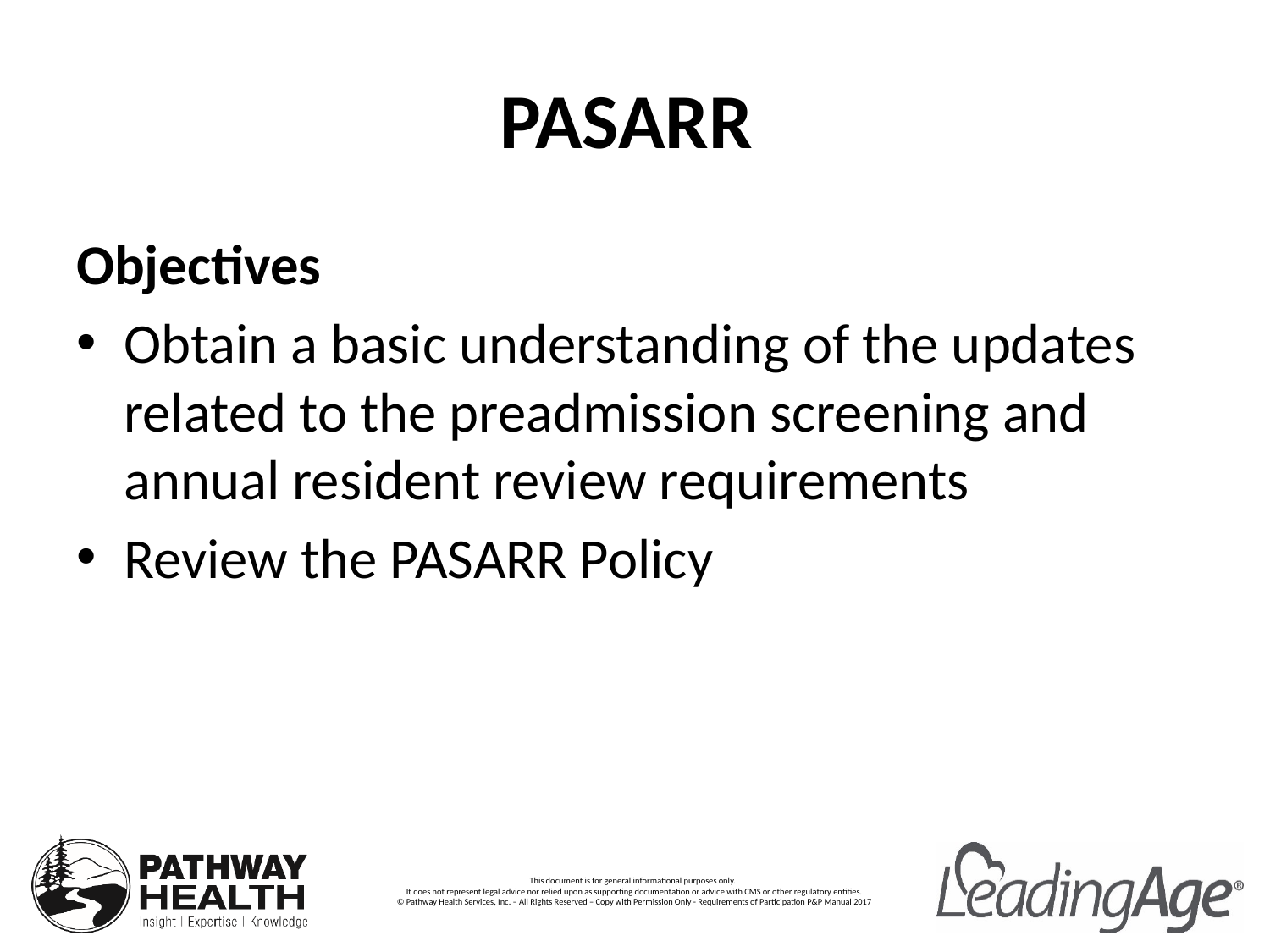

# PASARR
Objectives
Obtain a basic understanding of the updates related to the preadmission screening and annual resident review requirements
Review the PASARR Policy